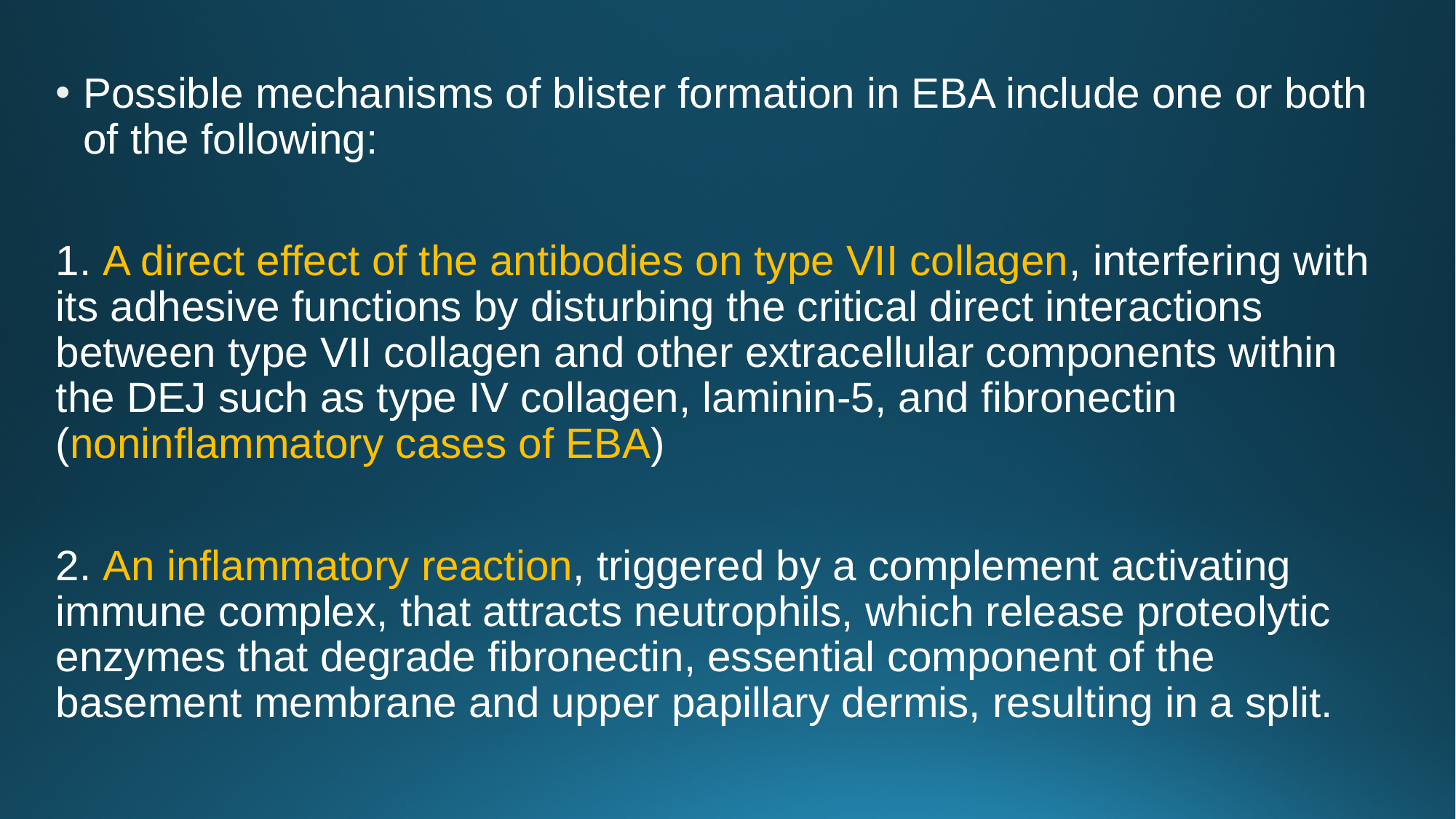

Possible mechanisms of blister formation in EBA include one or both of the following:

1. A direct effect of the antibodies on type VII collagen, interfering with its adhesive functions by disturbing the critical direct interactions between type VII collagen and other extracellular components within the DEJ such as type IV collagen, laminin-5, and fibronectin (noninflammatory cases of EBA)

2. An inflammatory reaction, triggered by a complement activating immune complex, that attracts neutrophils, which release proteolytic enzymes that degrade fibronectin, essential component of the basement membrane and upper papillary dermis, resulting in a split.